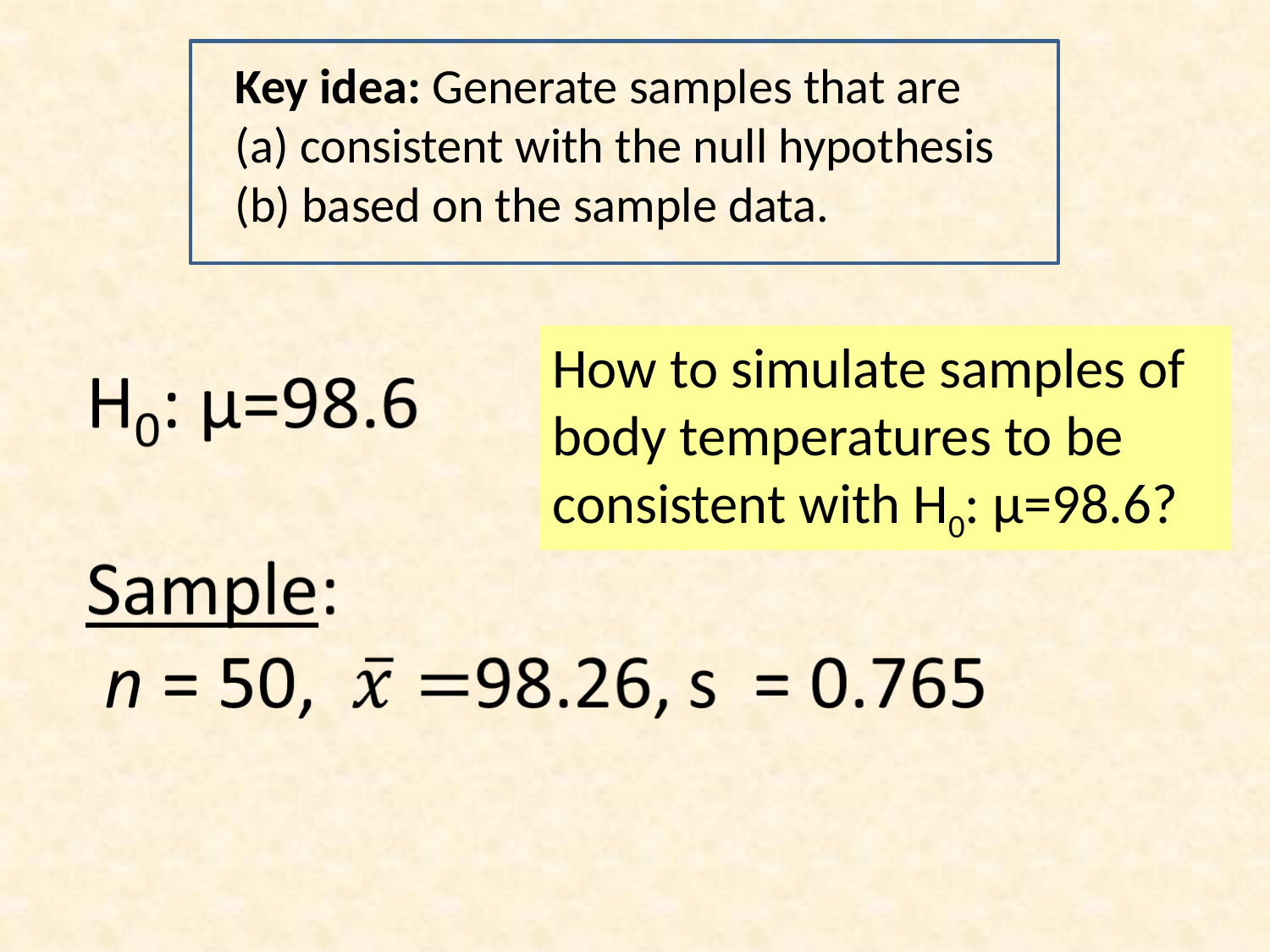

# Key idea: Generate samples that are (a) consistent with the null hypothesis (b) based on the sample data.
How to simulate samples of body temperatures to be consistent with H0: μ=98.6?